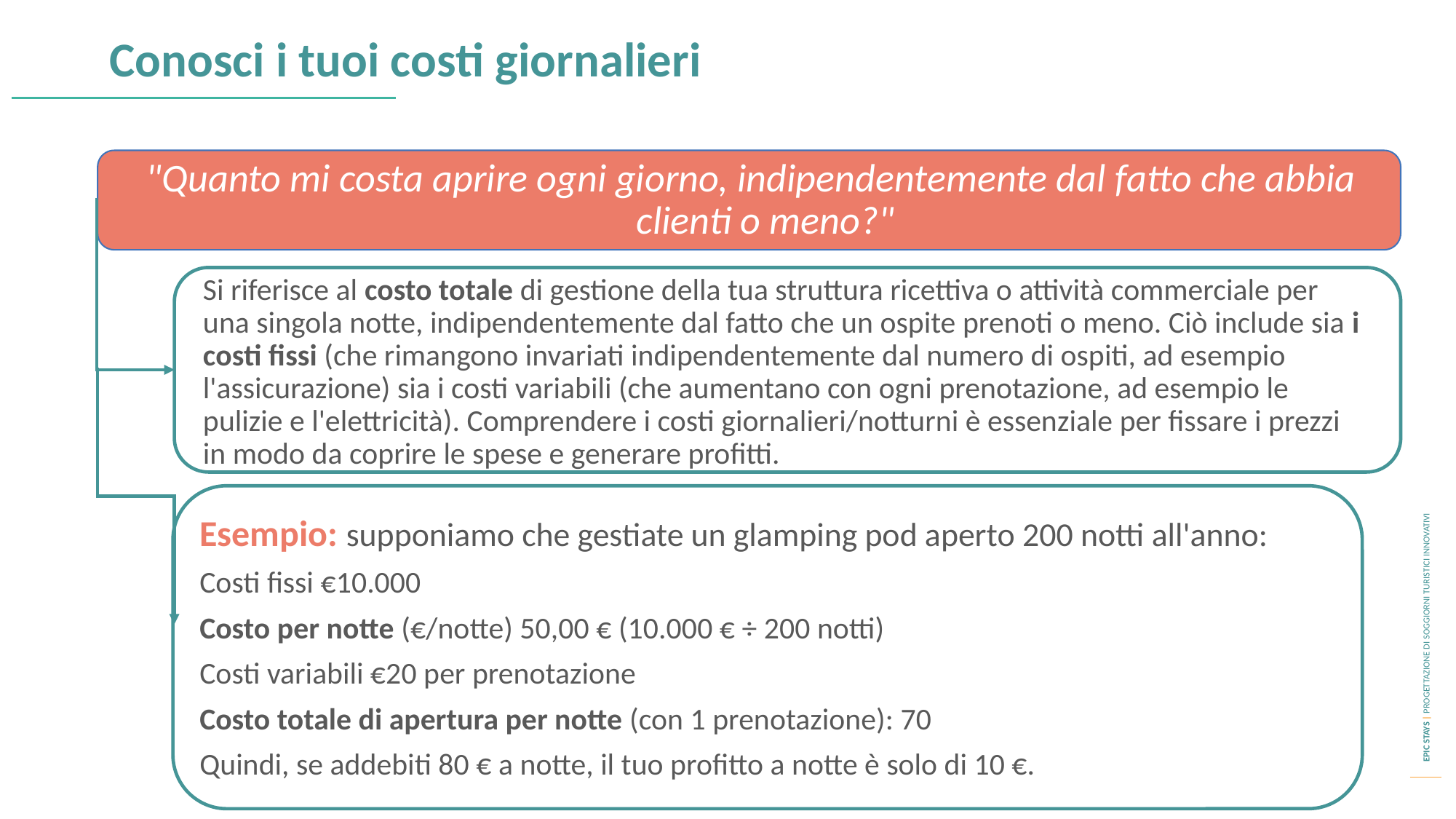

Conosci i tuoi costi giornalieri

"Quanto mi costa aprire ogni giorno, indipendentemente dal fatto che abbia clienti o meno?"

Si riferisce al costo totale di gestione della tua struttura ricettiva o attività commerciale per una singola notte, indipendentemente dal fatto che un ospite prenoti o meno. Ciò include sia i costi fissi (che rimangono invariati indipendentemente dal numero di ospiti, ad esempio l'assicurazione) sia i costi variabili (che aumentano con ogni prenotazione, ad esempio le pulizie e l'elettricità). Comprendere i costi giornalieri/notturni è essenziale per fissare i prezzi in modo da coprire le spese e generare profitti.

Esempio: supponiamo che gestiate un glamping pod aperto 200 notti all'anno:
Costi fissi €10.000
Costo per notte (€/notte) 50,00 € (10.000 € ÷ 200 notti)
Costi variabili €20 per prenotazione
Costo totale di apertura per notte (con 1 prenotazione): 70
Quindi, se addebiti 80 € a notte, il tuo profitto a notte è solo di 10 €.